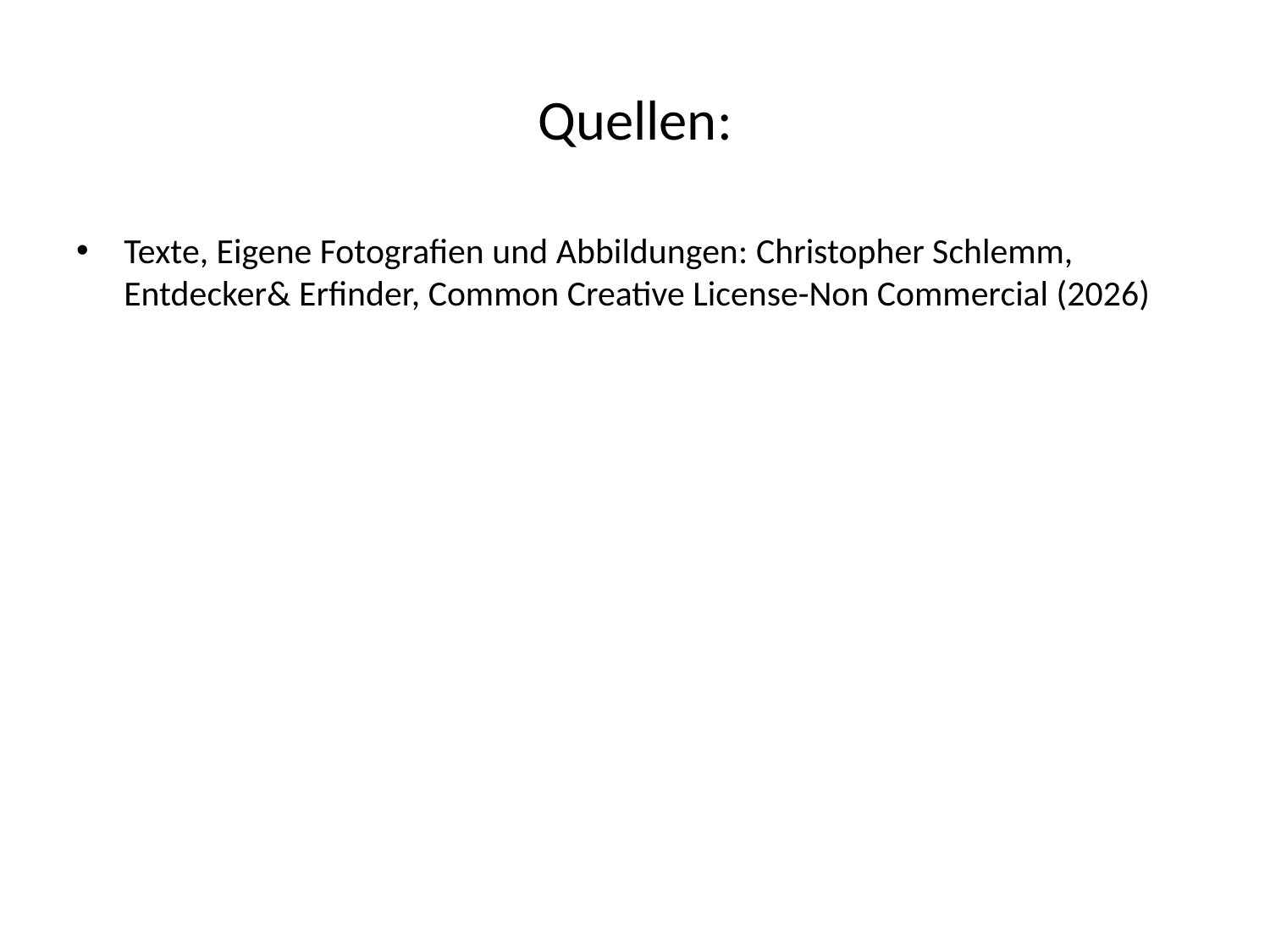

# Quellen:
Texte, Eigene Fotografien und Abbildungen: Christopher Schlemm, Entdecker& Erfinder, Common Creative License-Non Commercial (2026)